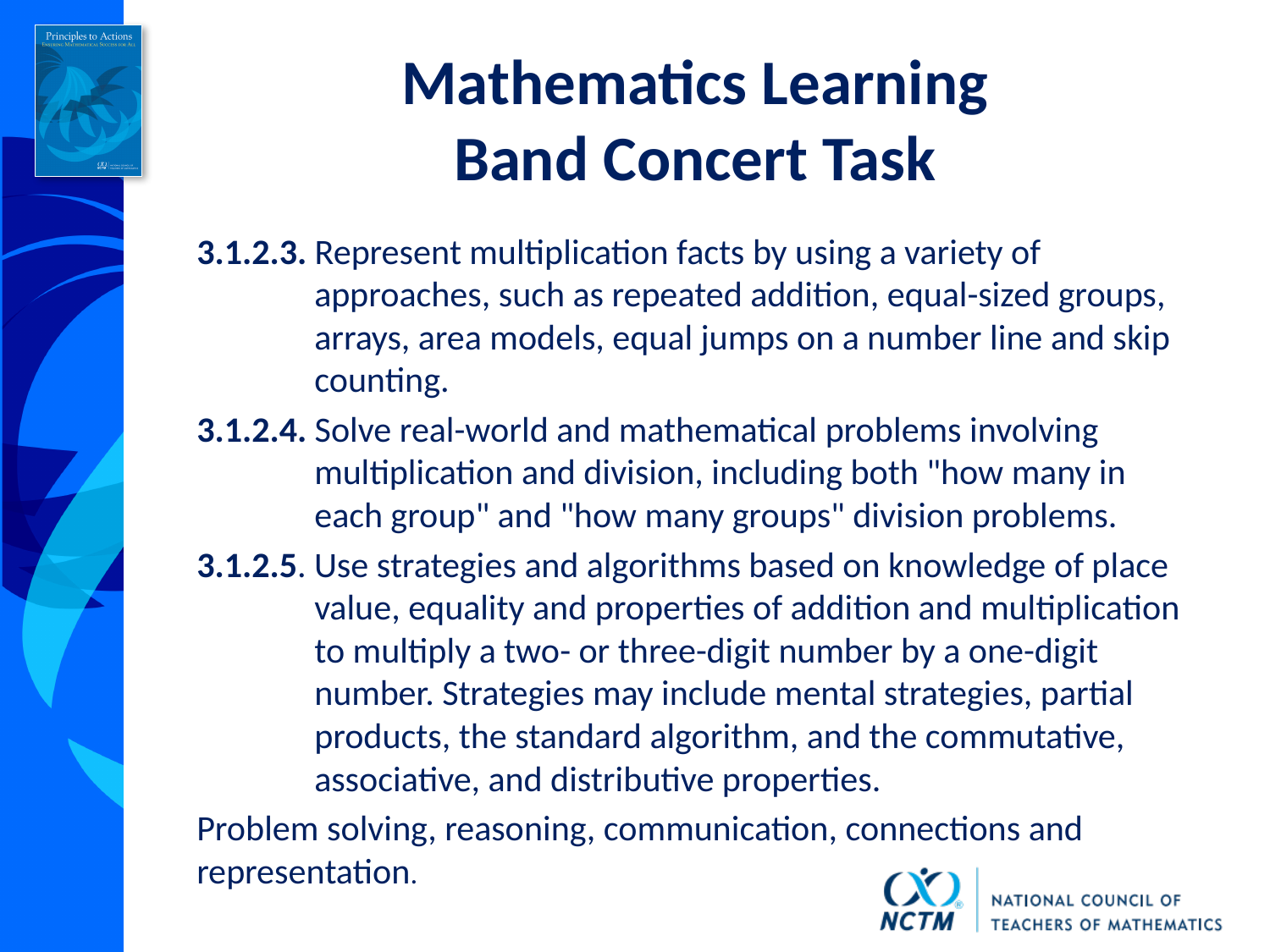

# Mathematics Learning Band Concert Task
3.1.2.3. Represent multiplication facts by using a variety of approaches, such as repeated addition, equal-sized groups, arrays, area models, equal jumps on a number line and skip counting.
3.1.2.4. Solve real-world and mathematical problems involving multiplication and division, including both "how many in each group" and "how many groups" division problems.
3.1.2.5. Use strategies and algorithms based on knowledge of place value, equality and properties of addition and multiplication to multiply a two- or three-digit number by a one-digit number. Strategies may include mental strategies, partial products, the standard algorithm, and the commutative, associative, and distributive properties.
Problem solving, reasoning, communication, connections and representation.